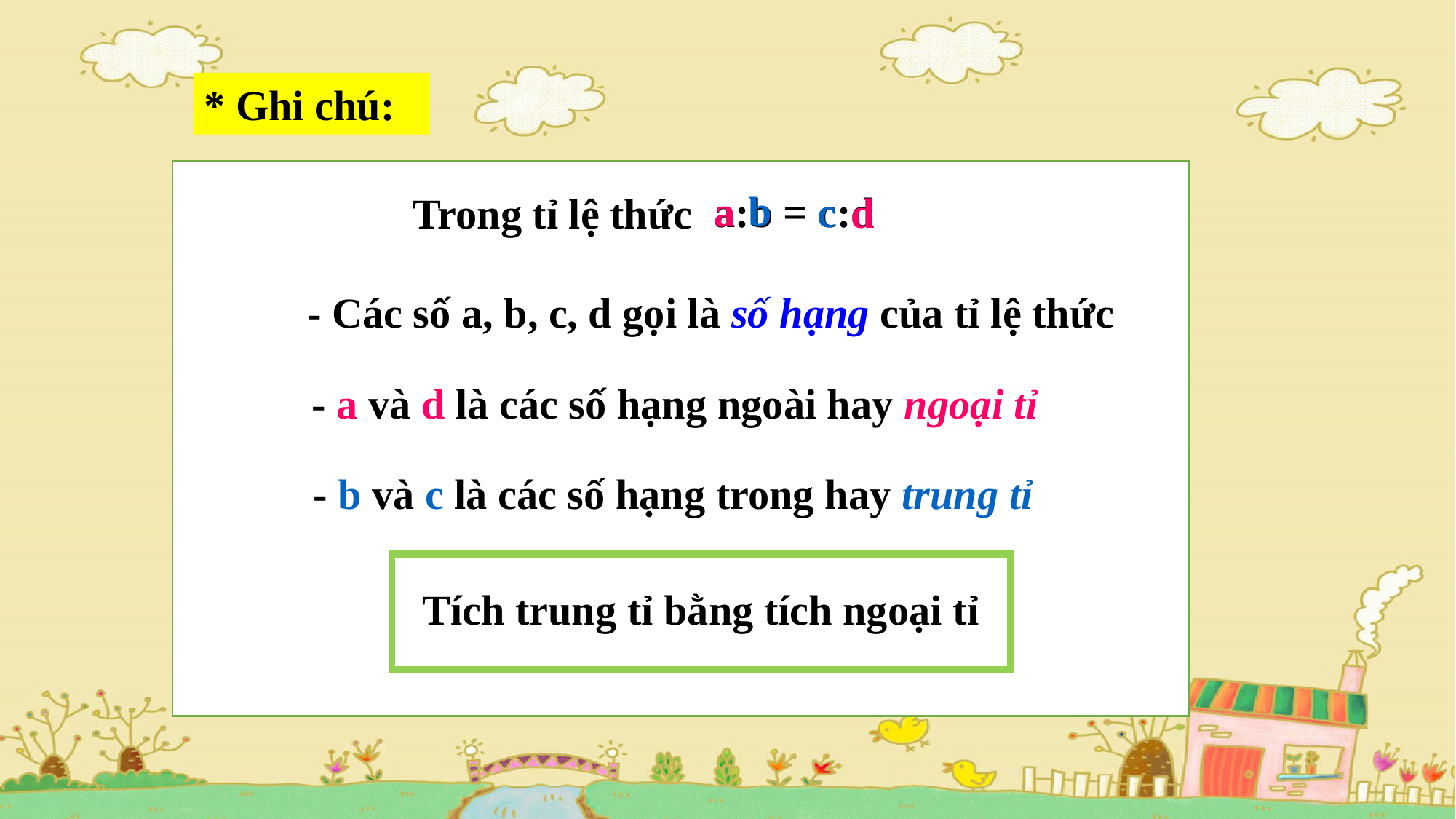

* Ghi chú:

b
a
 a:b = c:d
c
d
Trong tỉ lệ thức
- Các số a, b, c, d gọi là số hạng của tỉ lệ thức
- a và d là các số hạng ngoài hay ngoại tỉ
- b và c là các số hạng trong hay trung tỉ

Tích trung tỉ bằng tích ngoại tỉ